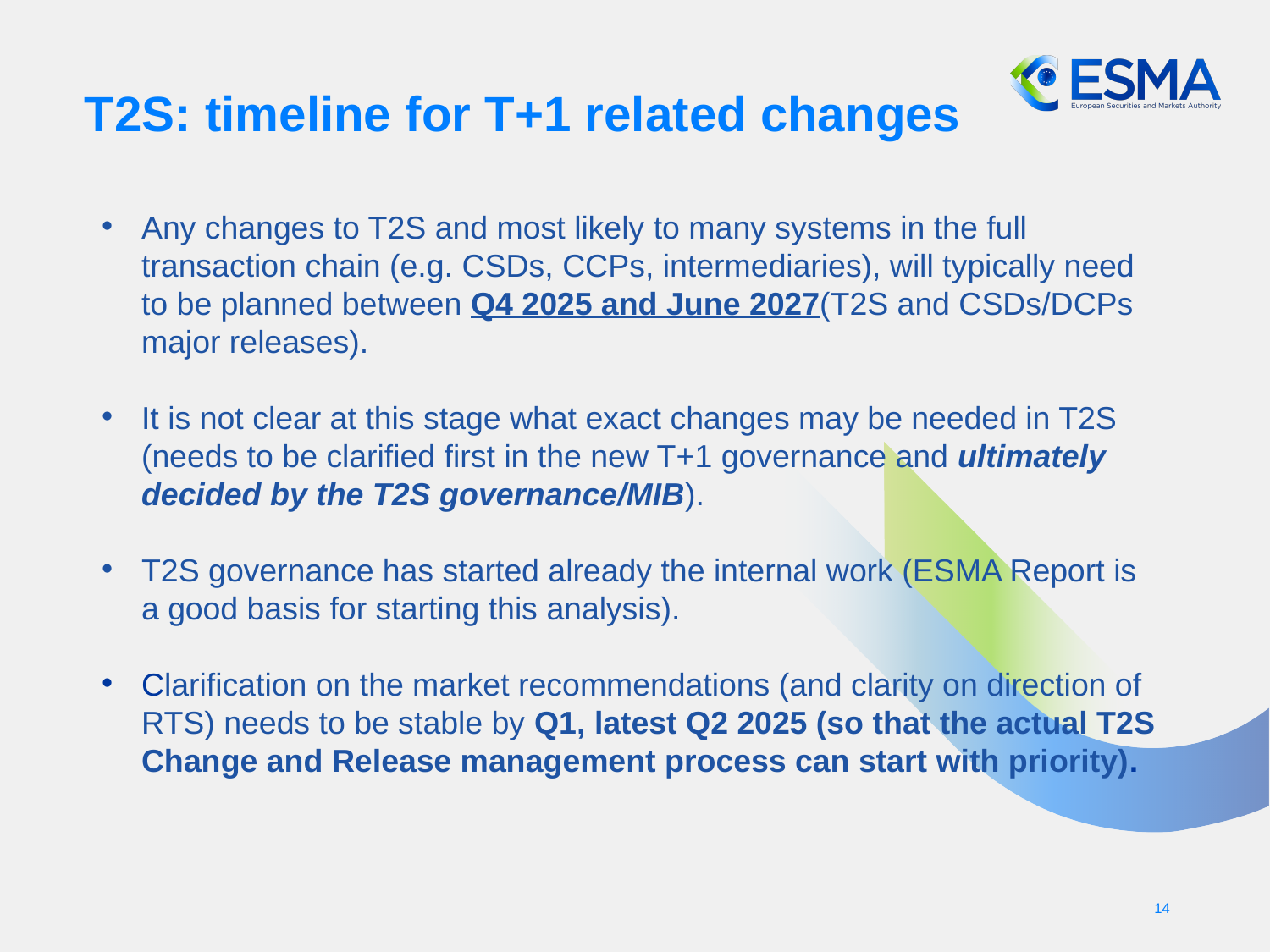

# T2S: timeline for T+1 related changes
Any changes to T2S and most likely to many systems in the full transaction chain (e.g. CSDs, CCPs, intermediaries), will typically need to be planned between Q4 2025 and June 2027(T2S and CSDs/DCPs major releases).

It is not clear at this stage what exact changes may be needed in T2S (needs to be clarified first in the new T+1 governance and ultimately decided by the T2S governance/MIB).

T2S governance has started already the internal work (ESMA Report is a good basis for starting this analysis).

Clarification on the market recommendations (and clarity on direction of RTS) needs to be stable by Q1, latest Q2 2025 (so that the actual T2S Change and Release management process can start with priority).

14